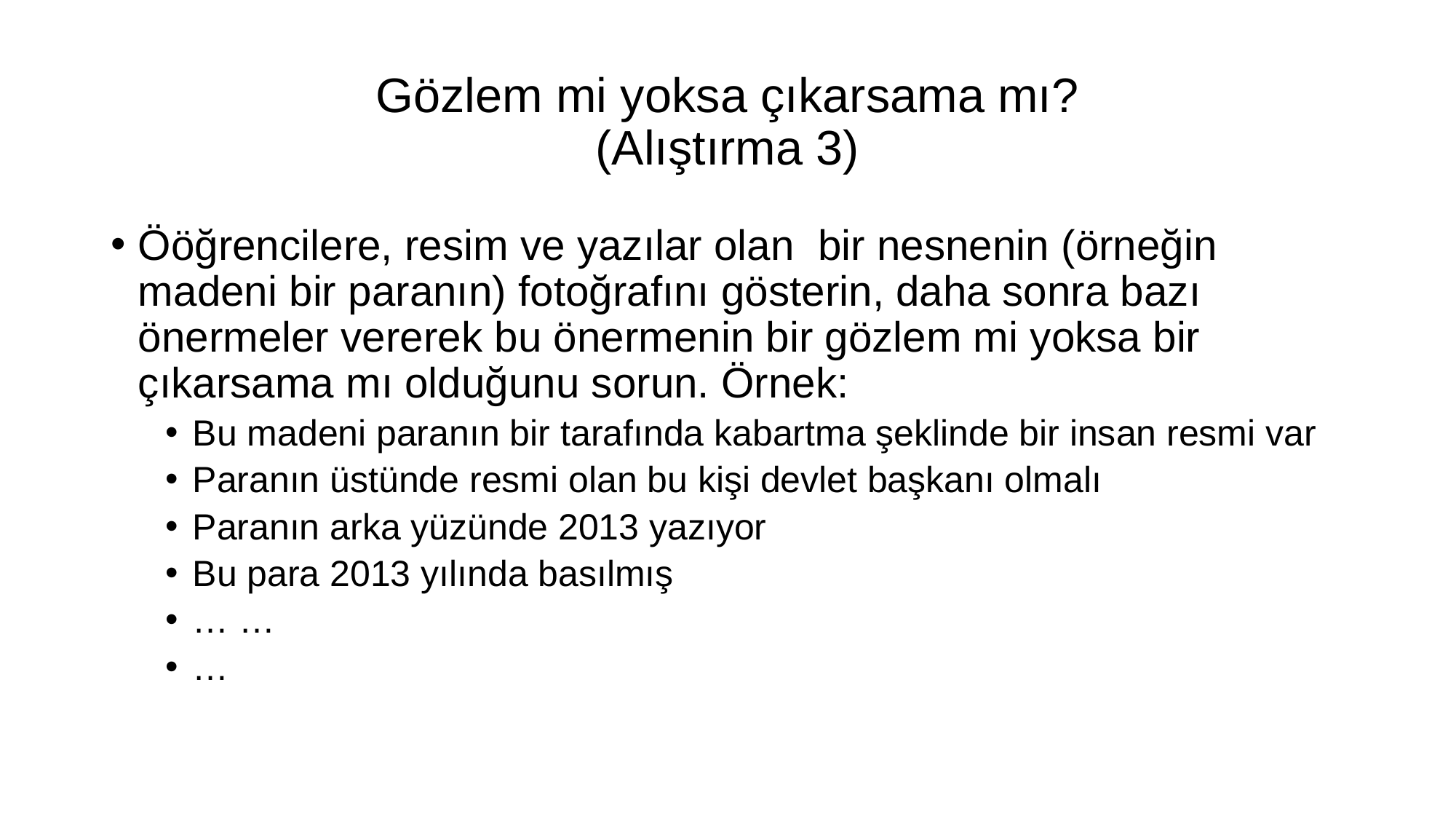

# Gözlem mi yoksa çıkarsama mı? (Alıştırma 3)
Ööğrencilere, resim ve yazılar olan  bir nesnenin (örneğin madeni bir paranın) fotoğrafını gösterin, daha sonra bazı önermeler vererek bu önermenin bir gözlem mi yoksa bir çıkarsama mı olduğunu sorun. Örnek:
Bu madeni paranın bir tarafında kabartma şeklinde bir insan resmi var
Paranın üstünde resmi olan bu kişi devlet başkanı olmalı
Paranın arka yüzünde 2013 yazıyor
Bu para 2013 yılında basılmış
… …
…